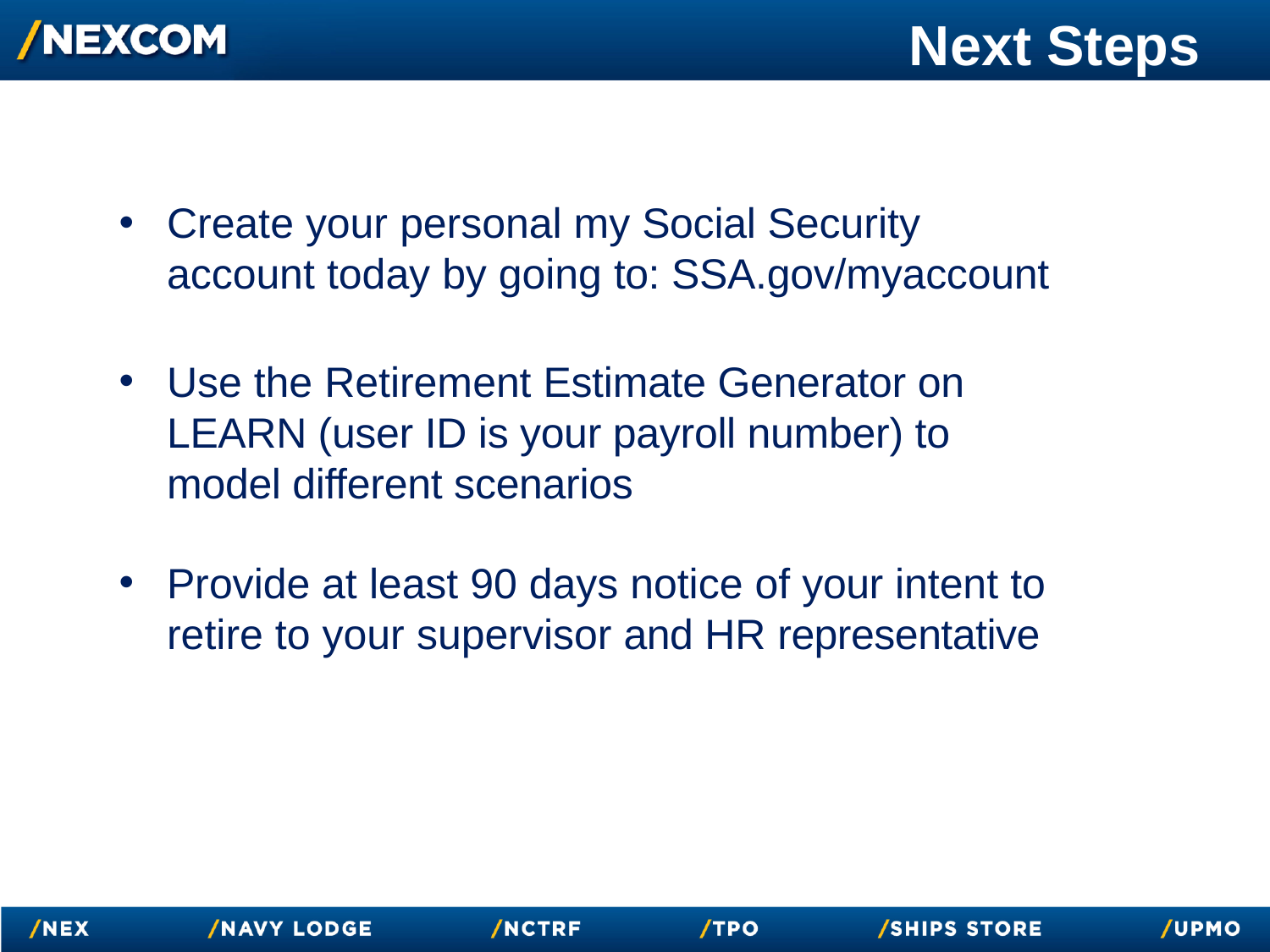

# Next Steps
Create your personal my Social Security account today by going to: SSA.gov/myaccount

Use the Retirement Estimate Generator on LEARN (user ID is your payroll number) to model different scenarios

Provide at least 90 days notice of your intent to retire to your supervisor and HR representative